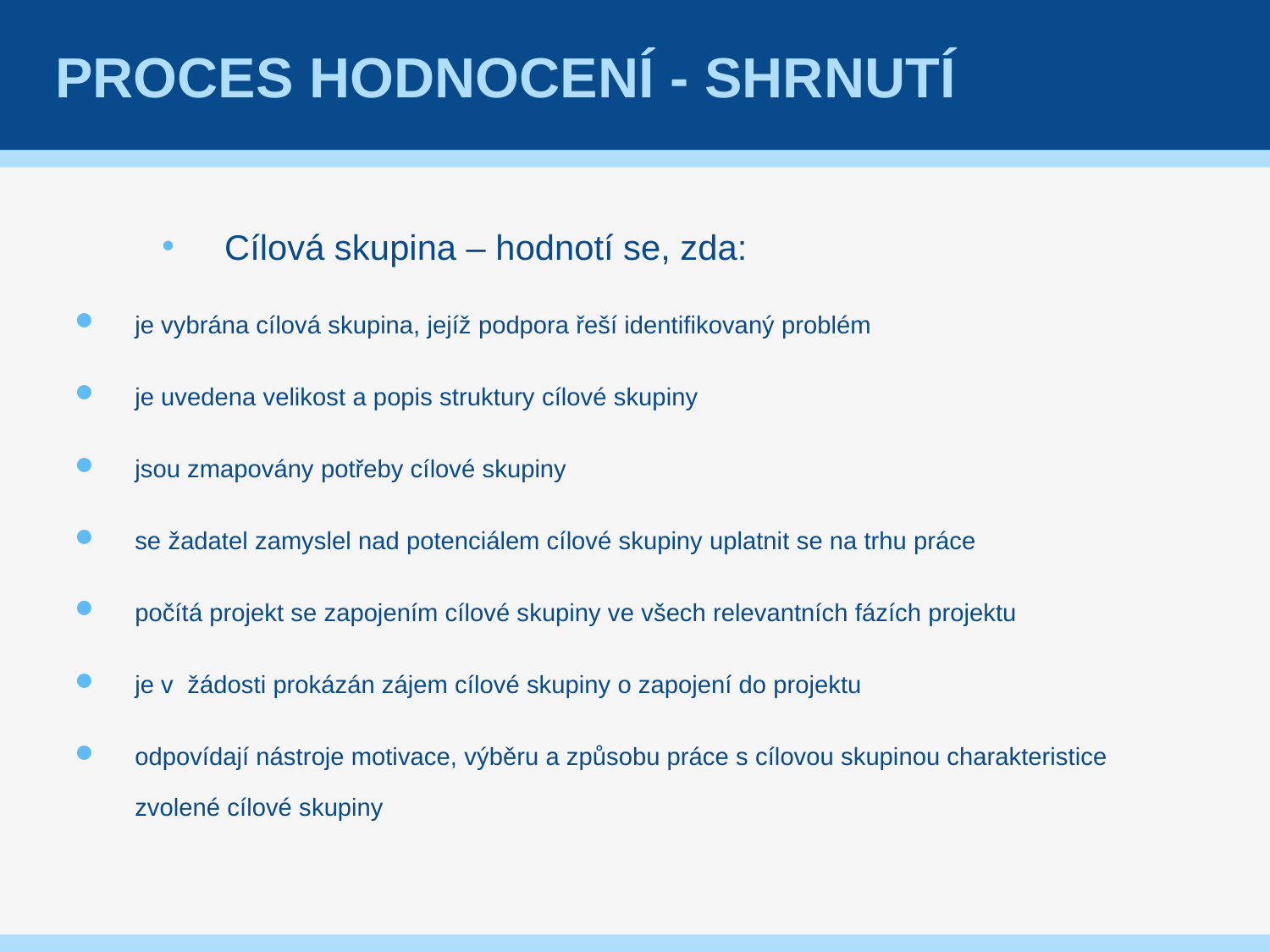

# Proces hodnocení - shrnutí
Cílová skupina – hodnotí se, zda:
je vybrána cílová skupina, jejíž podpora řeší identifikovaný problém
je uvedena velikost a popis struktury cílové skupiny
jsou zmapovány potřeby cílové skupiny
se žadatel zamyslel nad potenciálem cílové skupiny uplatnit se na trhu práce
počítá projekt se zapojením cílové skupiny ve všech relevantních fázích projektu
je v  žádosti prokázán zájem cílové skupiny o zapojení do projektu
odpovídají nástroje motivace, výběru a způsobu práce s cílovou skupinou charakteristice zvolené cílové skupiny